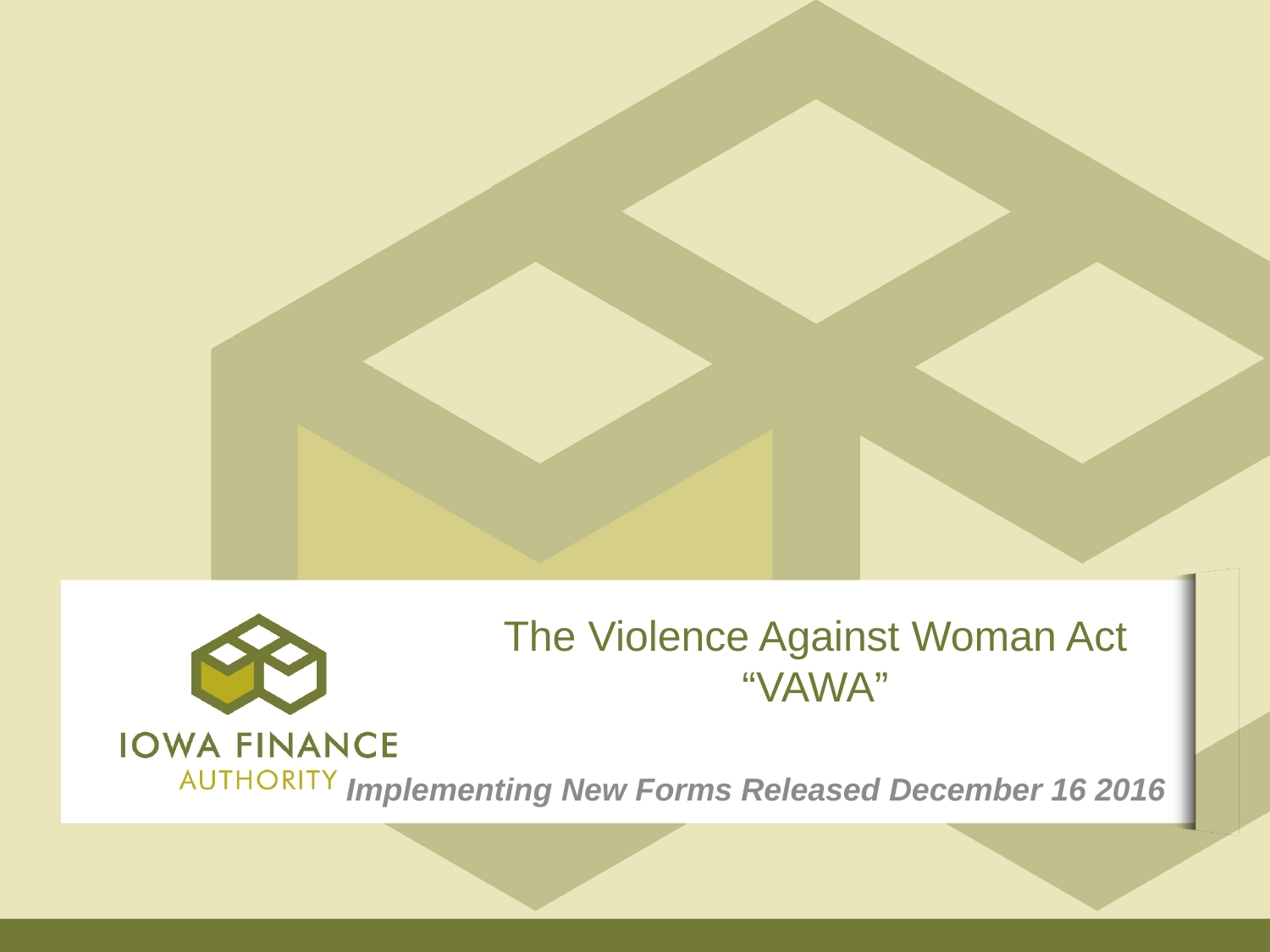

# The Violence Against Woman Act “VAWA”
Implementing New Forms Released December 16 2016